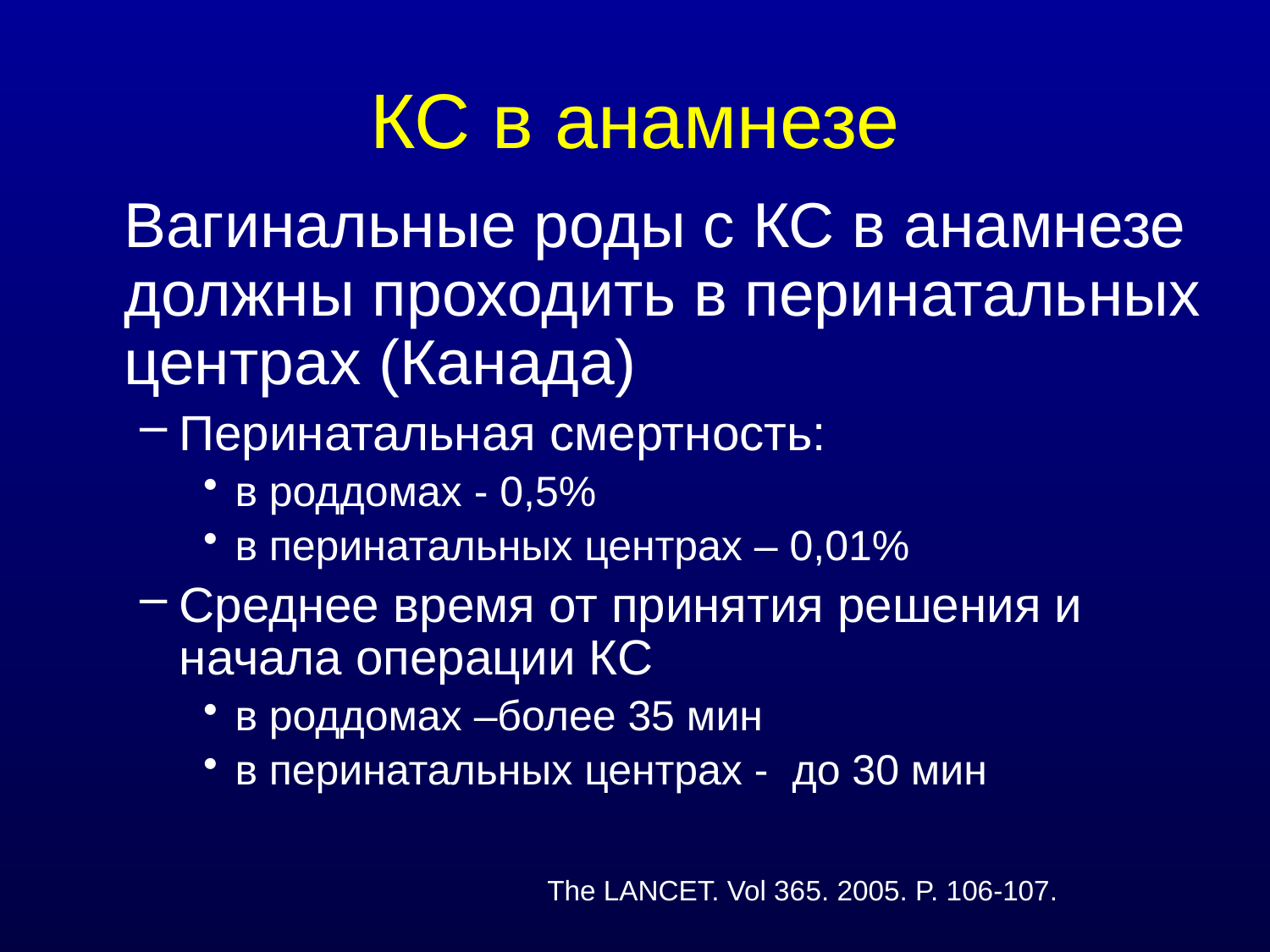

# КС в анамнезе
	Вагинальные роды с КС в анамнезе должны проходить в перинатальных центрах (Канада)
Перинатальная смертность:
в роддомах - 0,5%
в перинатальных центрах – 0,01%
Среднее время от принятия решения и начала операции КС
в роддомах –более 35 мин
в перинатальных центрах -  до 30 мин
The LANCET. Vol 365. 2005. P. 106-107.